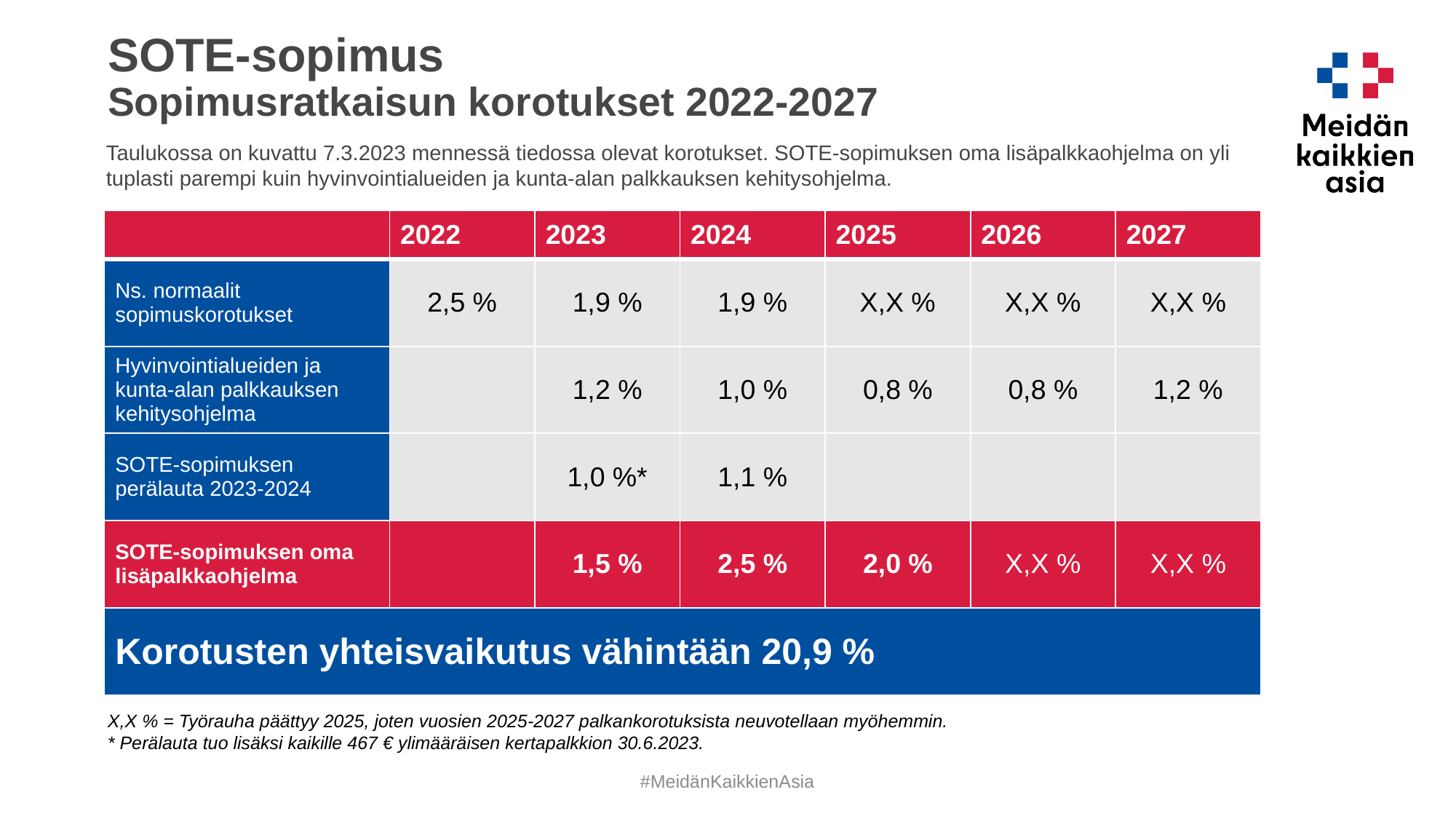

# SOTE-sopimus Sopimusratkaisun korotukset 2022-2027
Taulukossa on kuvattu 7.3.2023 mennessä tiedossa olevat korotukset. SOTE-sopimuksen oma lisäpalkkaohjelma on yli tuplasti parempi kuin hyvinvointialueiden ja kunta-alan palkkauksen kehitysohjelma.
|  | 2022 | 2023 | 2024 | 2025 | 2026 | 2027 |
| --- | --- | --- | --- | --- | --- | --- |
| Ns. normaalit sopimuskorotukset | 2,5 % | 1,9 % | 1,9 % | X,X % | X,X % | X,X % |
| Hyvinvointialueiden ja kunta-alan palkkauksen kehitysohjelma |  | 1,2 % | 1,0 % | 0,8 % | 0,8 % | 1,2 % |
| SOTE-sopimuksen perälauta 2023-2024 |  | 1,0 %\* | 1,1 % |  |  |  |
| SOTE-sopimuksen oma lisäpalkkaohjelma |  | 1,5 % | 2,5 % | 2,0 % | X,X % | X,X % |
| Korotusten yhteisvaikutus vähintään 20,9 % | 19,8 % |  |  |  |  |  |
X,X % = Työrauha päättyy 2025, joten vuosien 2025-2027 palkankorotuksista neuvotellaan myöhemmin.
* Perälauta tuo lisäksi kaikille 467 € ylimääräisen kertapalkkion 30.6.2023.
#MeidänKaikkienAsia